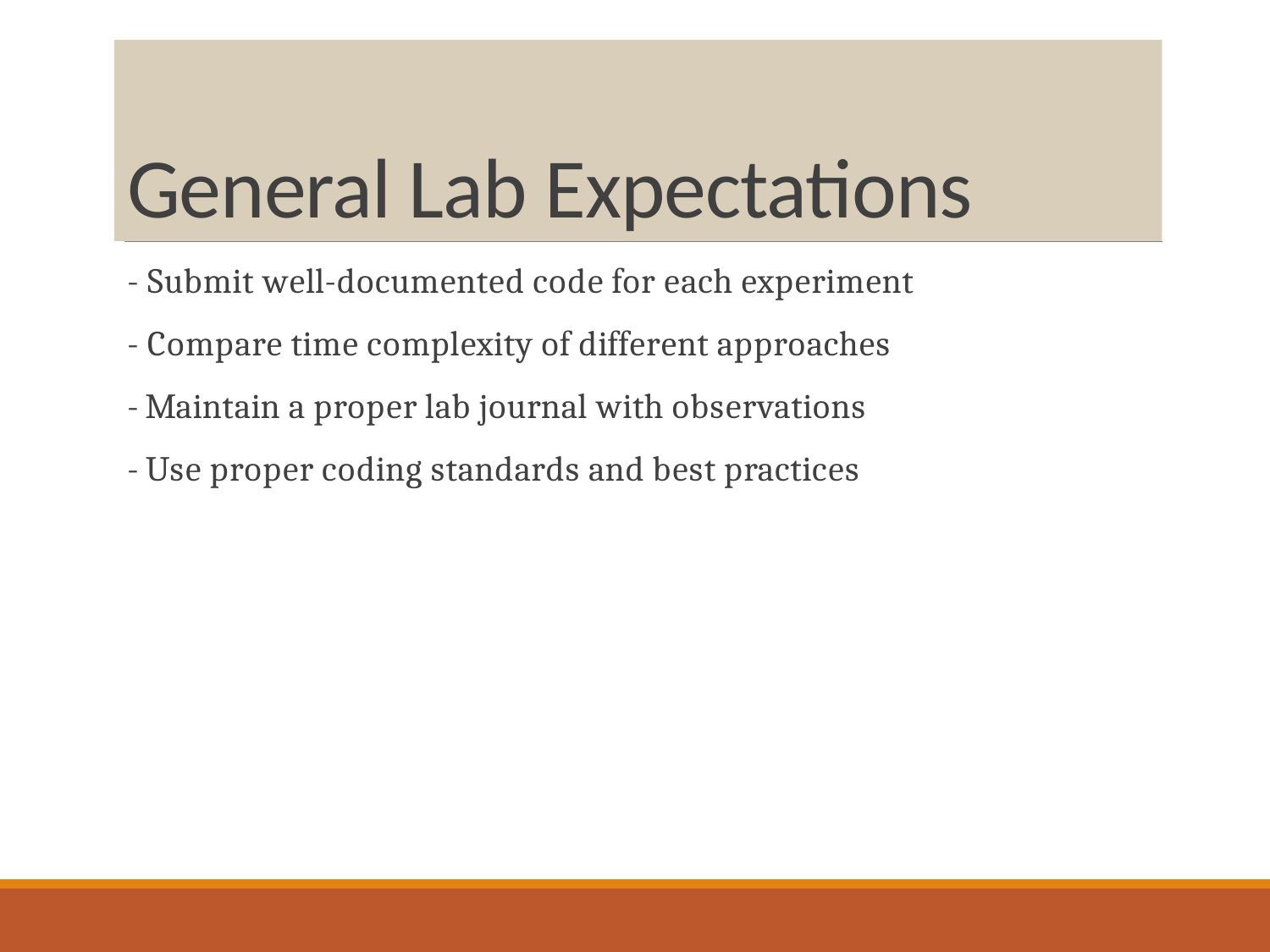

# General Lab Expectations
- Submit well-documented code for each experiment
- Compare time complexity of different approaches
- Maintain a proper lab journal with observations
- Use proper coding standards and best practices